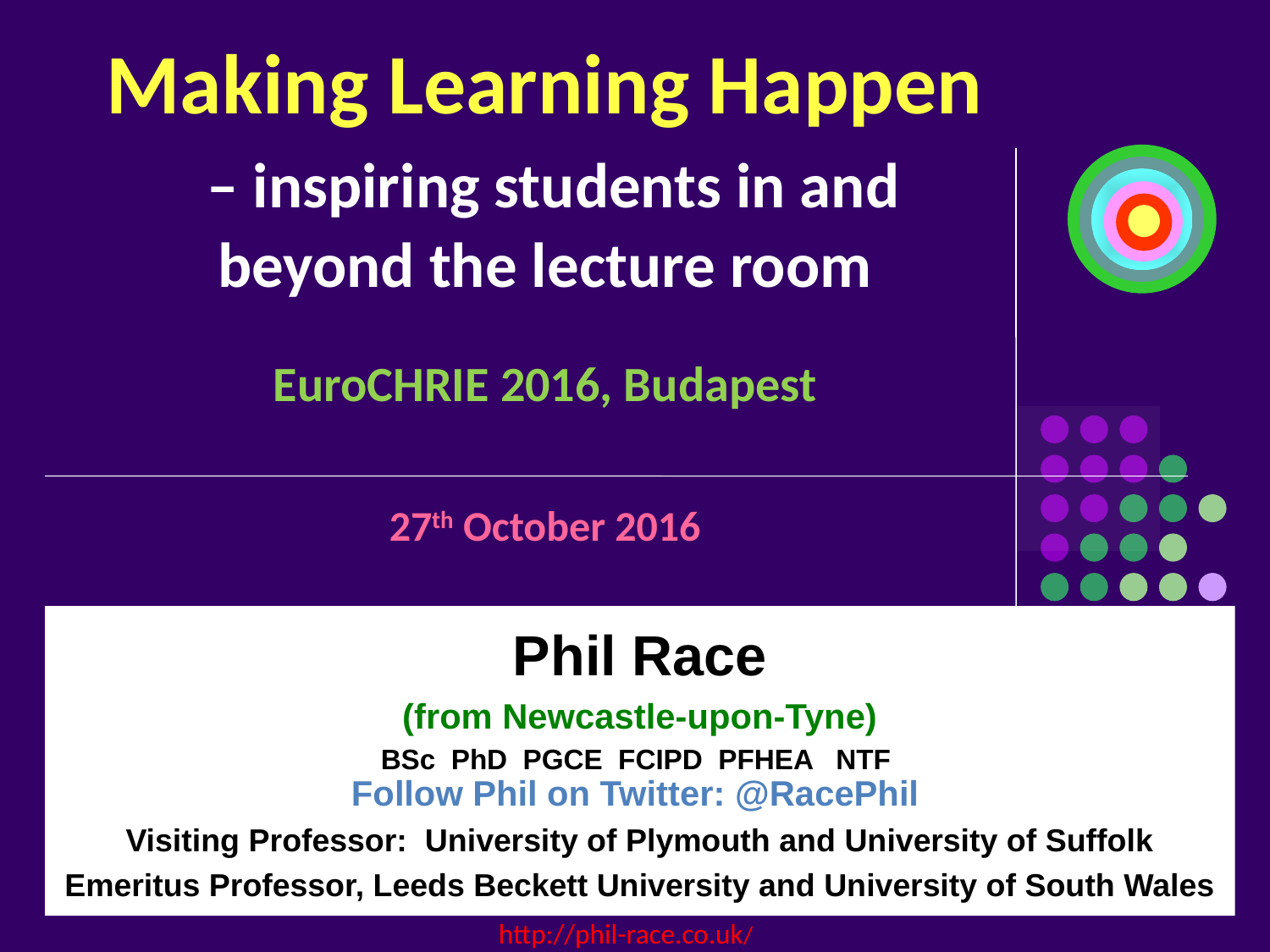

# Making Learning Happen – inspiring students in and beyond the lecture room
EuroCHRIE 2016, Budapest

27th October 2016

Phil Race
(from Newcastle-upon-Tyne)
BSc  PhD  PGCE  FCIPD  PFHEA   NTF
Follow Phil on Twitter: @RacePhil
Visiting Professor:  University of Plymouth and University of Suffolk
Emeritus Professor, Leeds Beckett University and University of South Wales